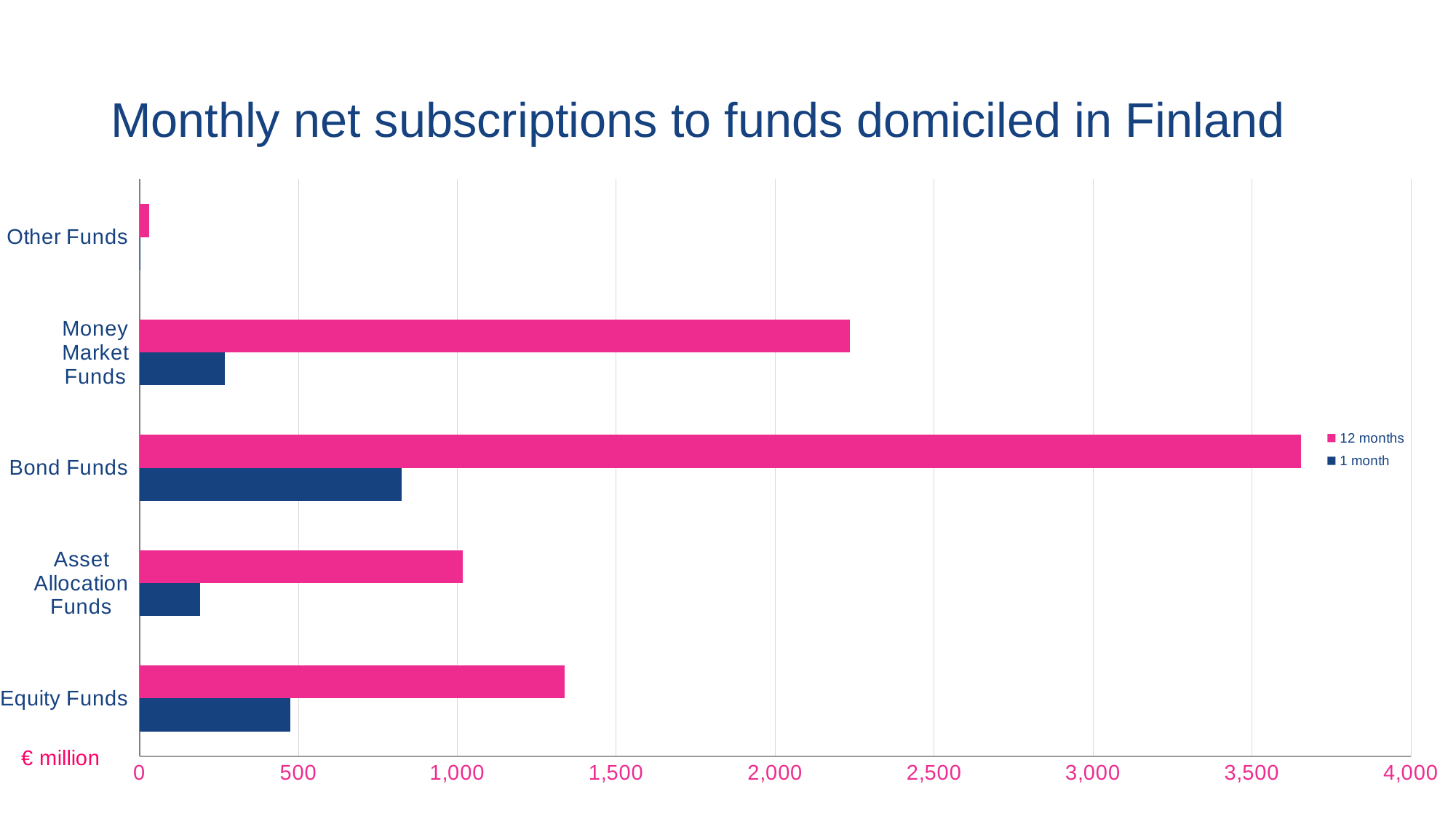

# Monthly net subscriptions to funds domiciled in Finland

### Chart

| Category | 1 month | 12 months |
|---|---|---|
| Equity Funds | 475.26000296414577 | 1337.8094428529996 |
| Asset Allocation Funds | 191.7483669486859 | 1016.7691693343282 |
| Bond Funds | 824.2677557833485 | 3653.3159000260293 |
| Money Market Funds | 268.8031539549874 | 2234.26765435245 |
| Other Funds | 3.3431924179819097 | 30.276336803017752 |